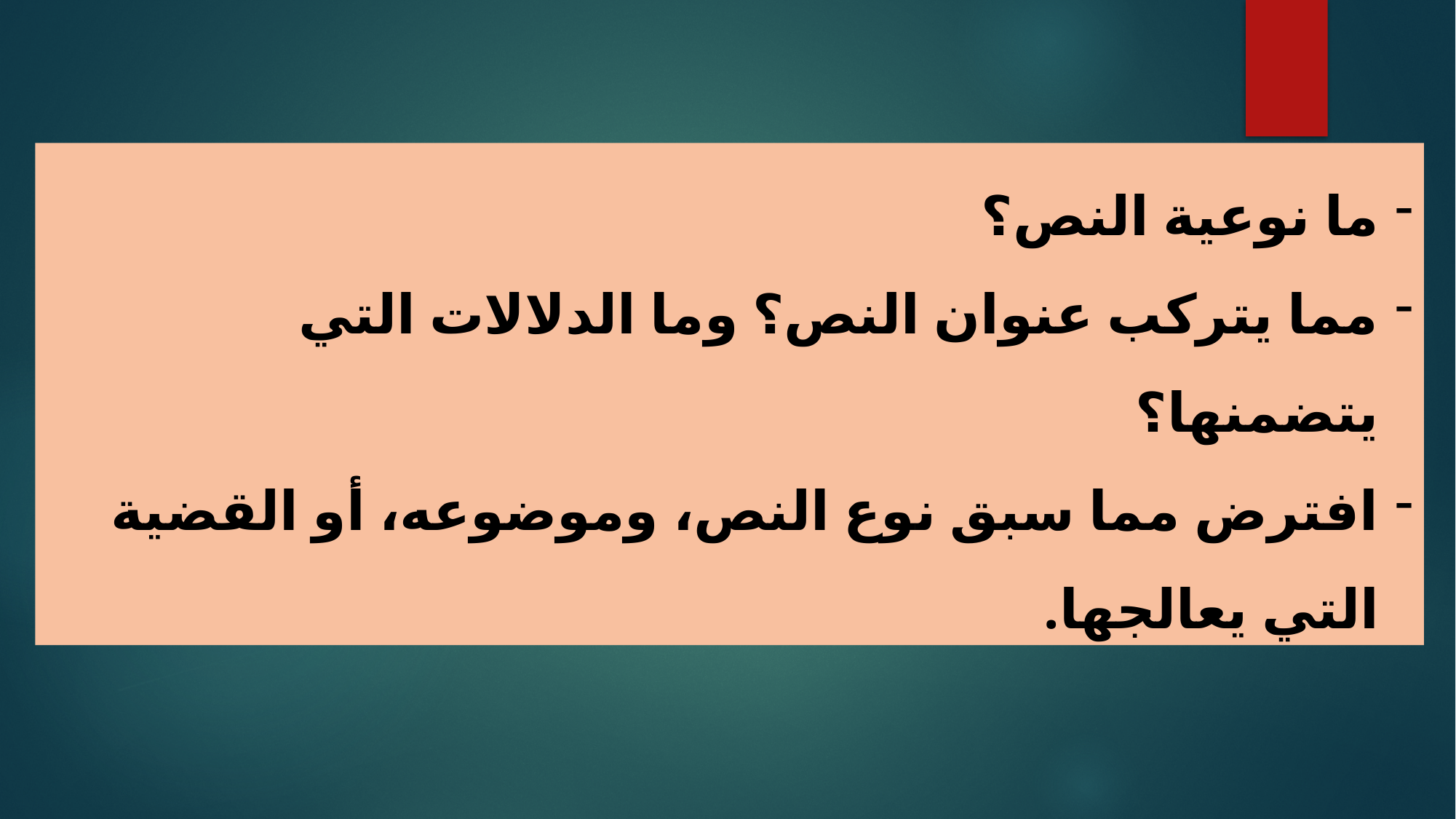

ما نوعية النص؟
مما يتركب عنوان النص؟ وما الدلالات التي يتضمنها؟
افترض مما سبق نوع النص، وموضوعه، أو القضية التي يعالجها.